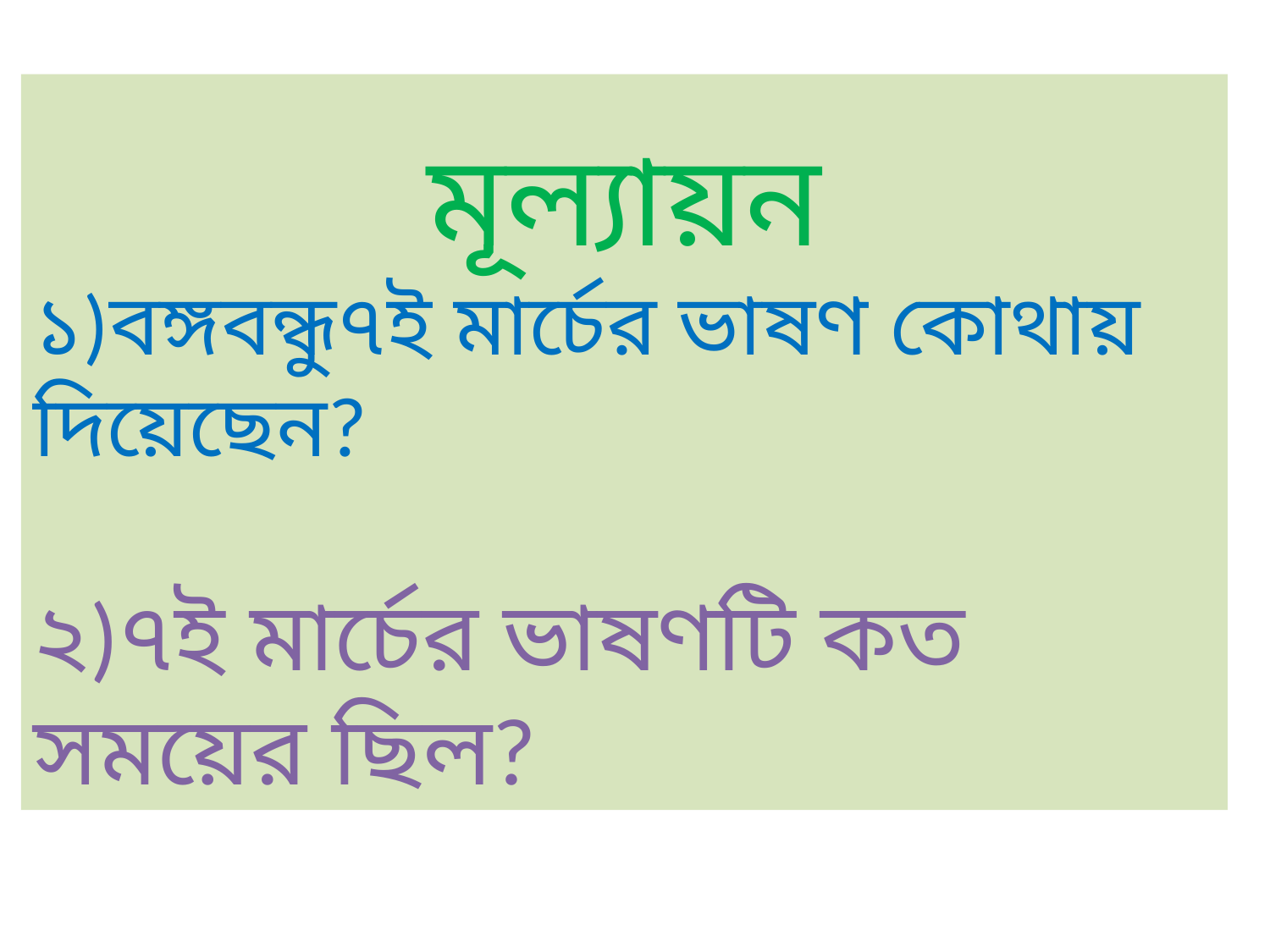

মূল্যায়ন
১)বঙ্গবন্ধু৭ই মার্চের ভাষণ কোথায় দিয়েছেন?

২)৭ই মার্চের ভাষণটি কত সময়ের ছিল?